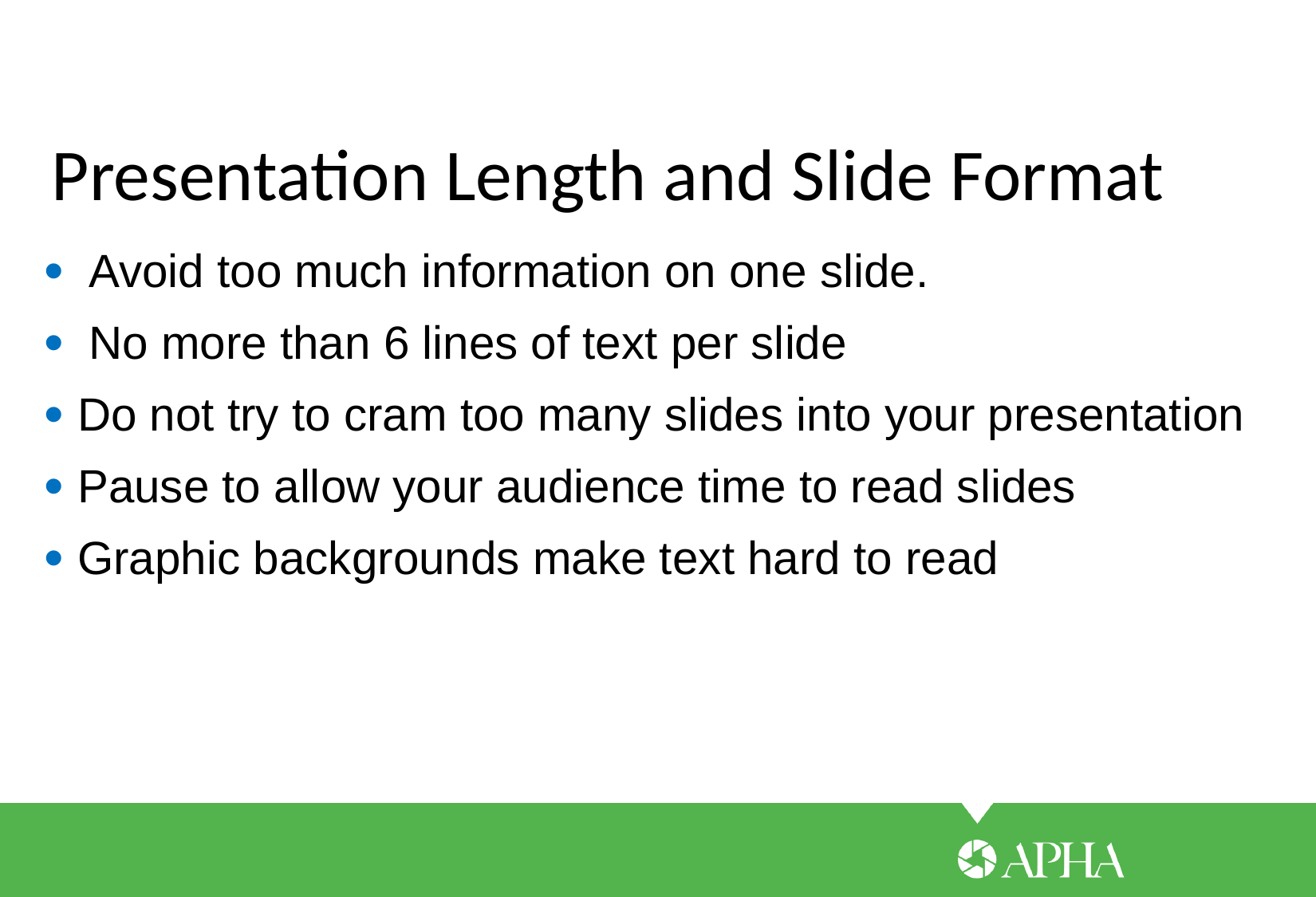

Presentation Length and Slide Format
Avoid too much information on one slide.
No more than 6 lines of text per slide
Do not try to cram too many slides into your presentation
Pause to allow your audience time to read slides
Graphic backgrounds make text hard to read